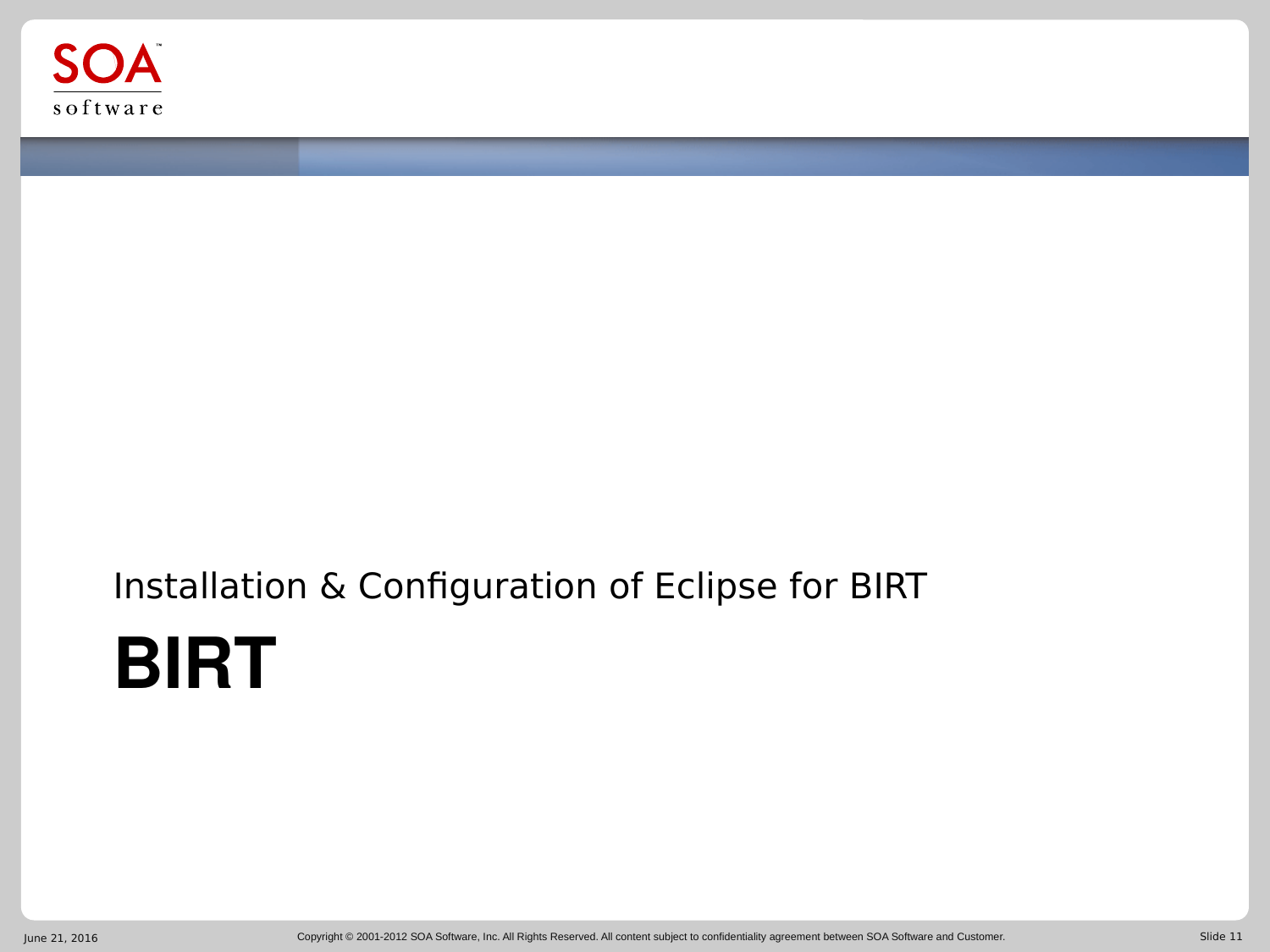

Installation & Configuration of Eclipse for BIRT
# BIRT
June 21, 2016